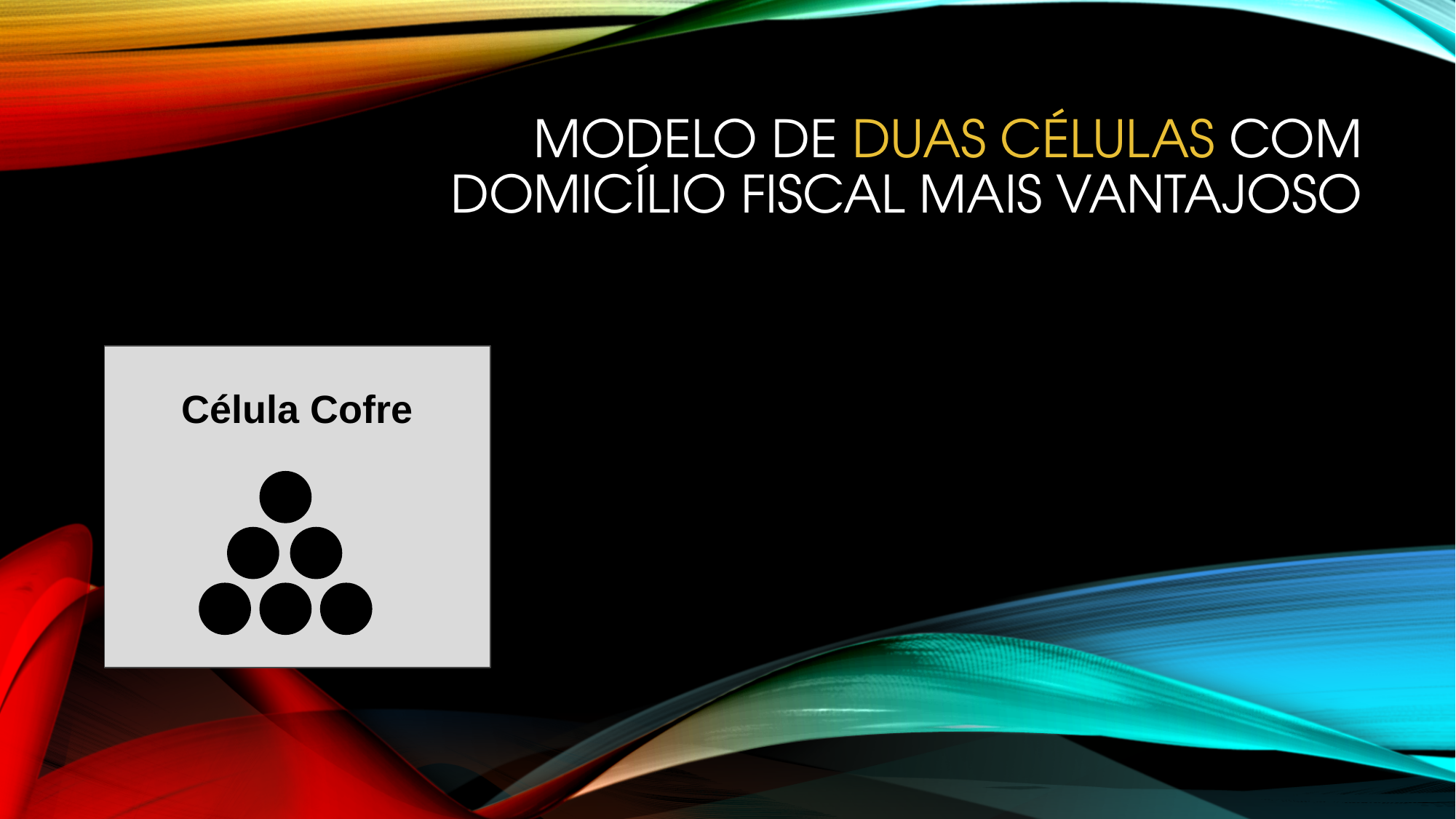

MODELO DE DUAS CÉLULAS COM DOMICÍLIO FISCAL MAIS VANTAJOSO

Célula Cofre